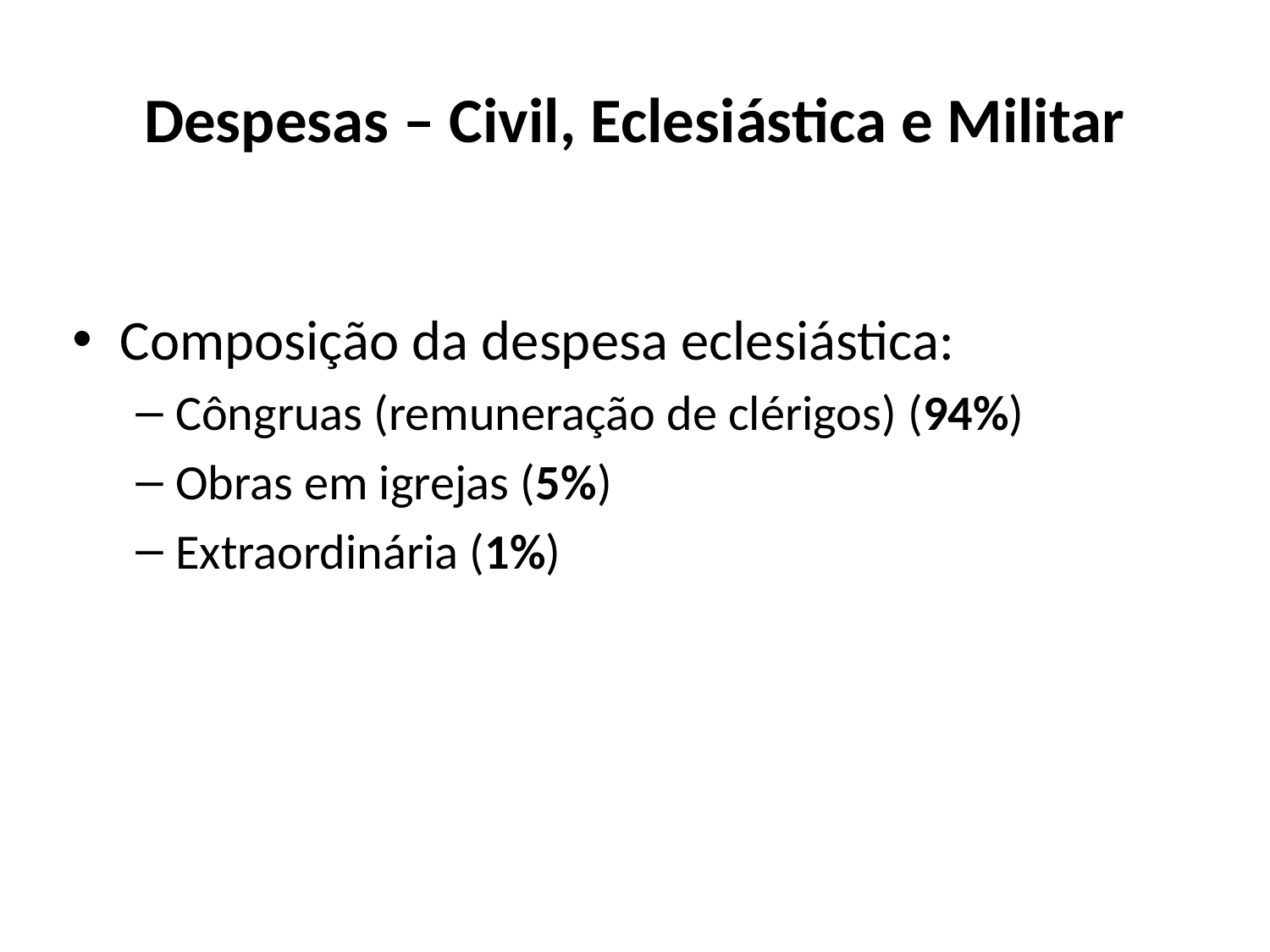

# Despesas – Civil, Eclesiástica e Militar
Composição da despesa eclesiástica:
Côngruas (remuneração de clérigos) (94%)
Obras em igrejas (5%)
Extraordinária (1%)